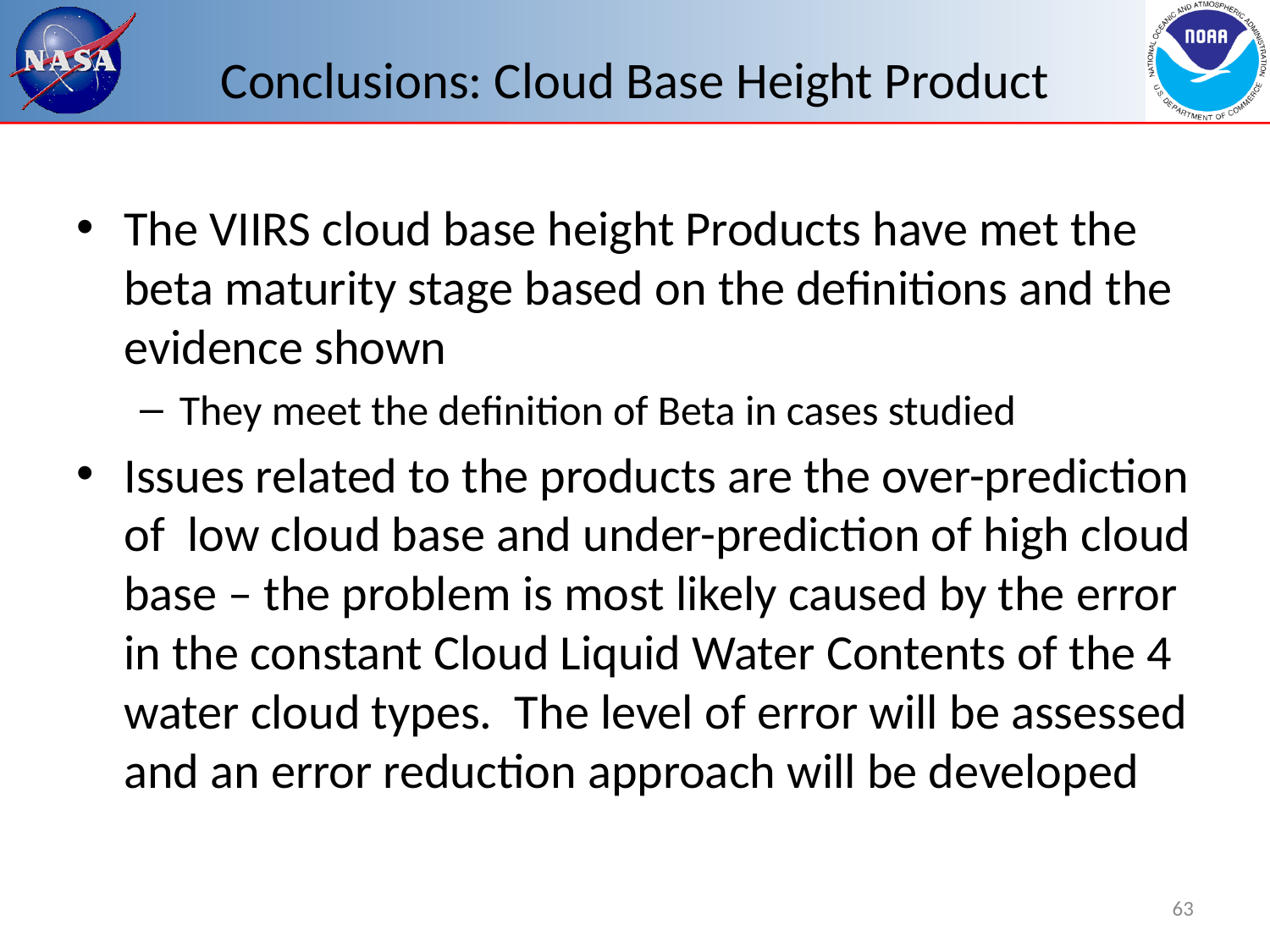

# Conclusions: Cloud Base Height Product
The VIIRS cloud base height Products have met the beta maturity stage based on the definitions and the evidence shown
They meet the definition of Beta in cases studied
Issues related to the products are the over-prediction of  low cloud base and under-prediction of high cloud base – the problem is most likely caused by the error in the constant Cloud Liquid Water Contents of the 4 water cloud types.  The level of error will be assessed and an error reduction approach will be developed
63